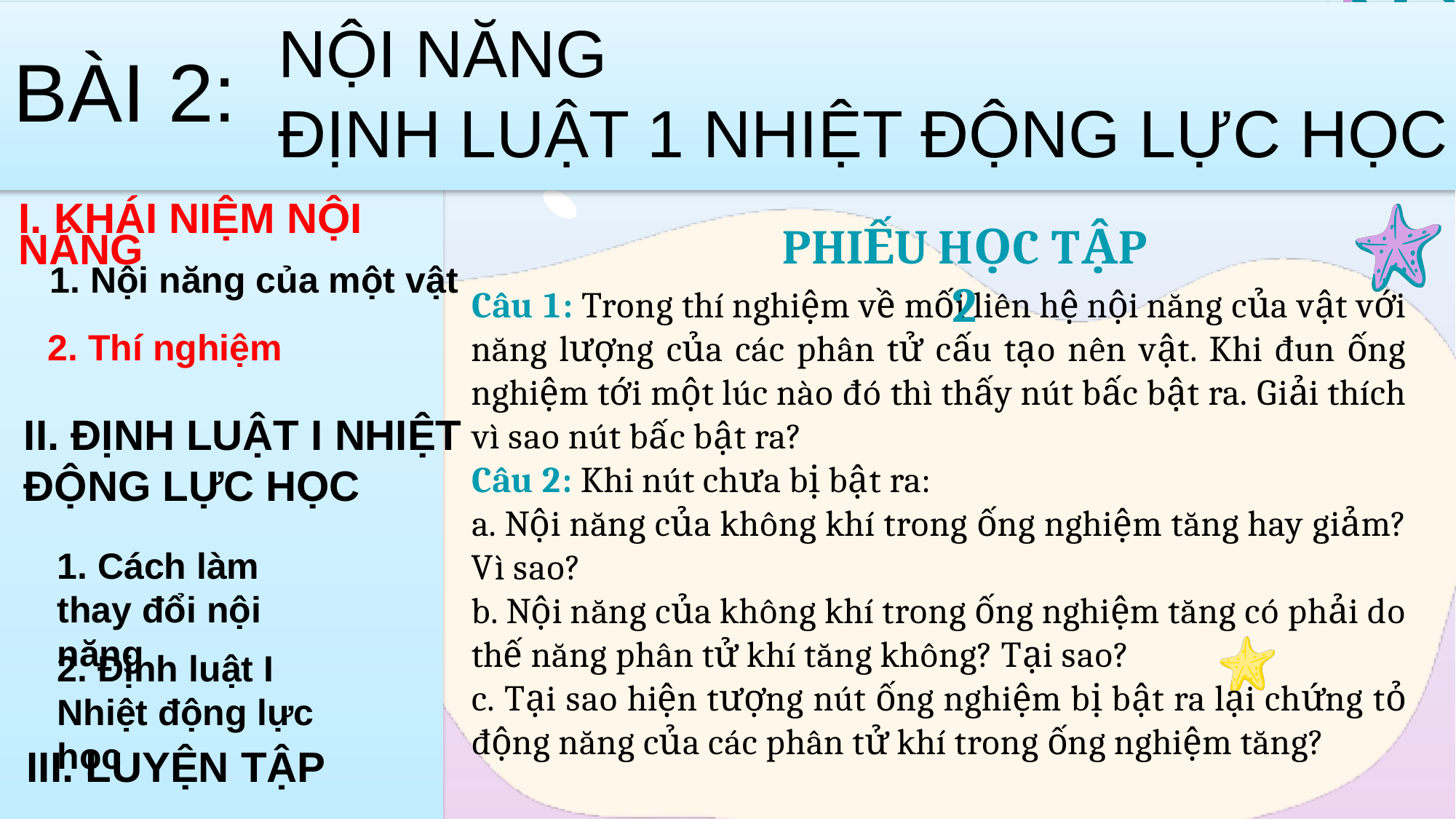

NỘI NĂNG
ĐỊNH LUẬT 1 NHIỆT ĐỘNG LỰC HỌC

BÀI 2:

PHIẾU HỌC TẬP 2
I. KHÁI NIỆM NỘI NĂNG
1. Nội năng của một vật
Câu 1: Trong thí nghiệm về mối liên hệ nội năng của vật với năng lượng của các phân tử cấu tạo nên vật. Khi đun ống nghiệm tới một lúc nào đó thì thấy nút bấc bật ra. Giải thích vì sao nút bấc bật ra?
Câu 2: Khi nút chưa bị bật ra:
a. Nội năng của không khí trong ống nghiệm tăng hay giảm? Vì sao?
b. Nội năng của không khí trong ống nghiệm tăng có phải do thế năng phân tử khí tăng không? Tại sao?
c. Tại sao hiện tượng nút ống nghiệm bị bật ra lại chứng tỏ động năng của các phân tử khí trong ống nghiệm tăng?

2. Thí nghiệm
II. ĐỊNH LUẬT I NHIỆT ĐỘNG LỰC HỌC

1. Cách làm thay đổi nội năng

2. Định luật I Nhiệt động lực học

III. LUYỆN TẬP